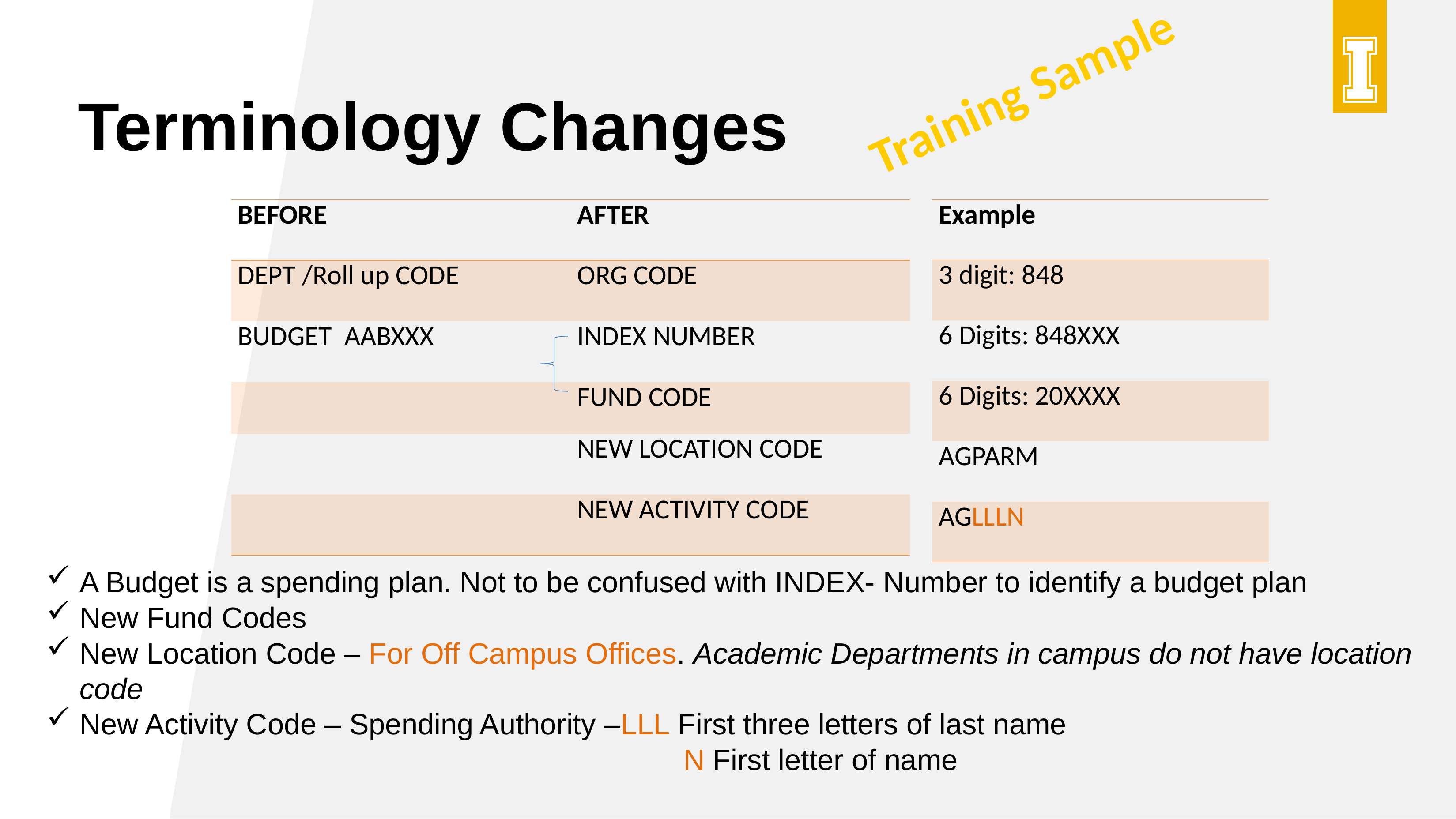

Training Sample
# Terminology Changes
| BEFORE | AFTER |
| --- | --- |
| DEPT /Roll up CODE | ORG CODE |
| BUDGET AABXXX | INDEX NUMBER |
|  | FUND CODE |
|  | NEW LOCATION CODE |
|  | NEW ACTIVITY CODE |
| Example |
| --- |
| 3 digit: 848 |
| 6 Digits: 848XXX |
| 6 Digits: 20XXXX |
| AGPARM |
| AGLLLN |

A Budget is a spending plan. Not to be confused with INDEX- Number to identify a budget plan
New Fund Codes
New Location Code – For Off Campus Offices. Academic Departments in campus do not have location code
New Activity Code – Spending Authority –LLL First three letters of last name
                                                                              N First letter of name